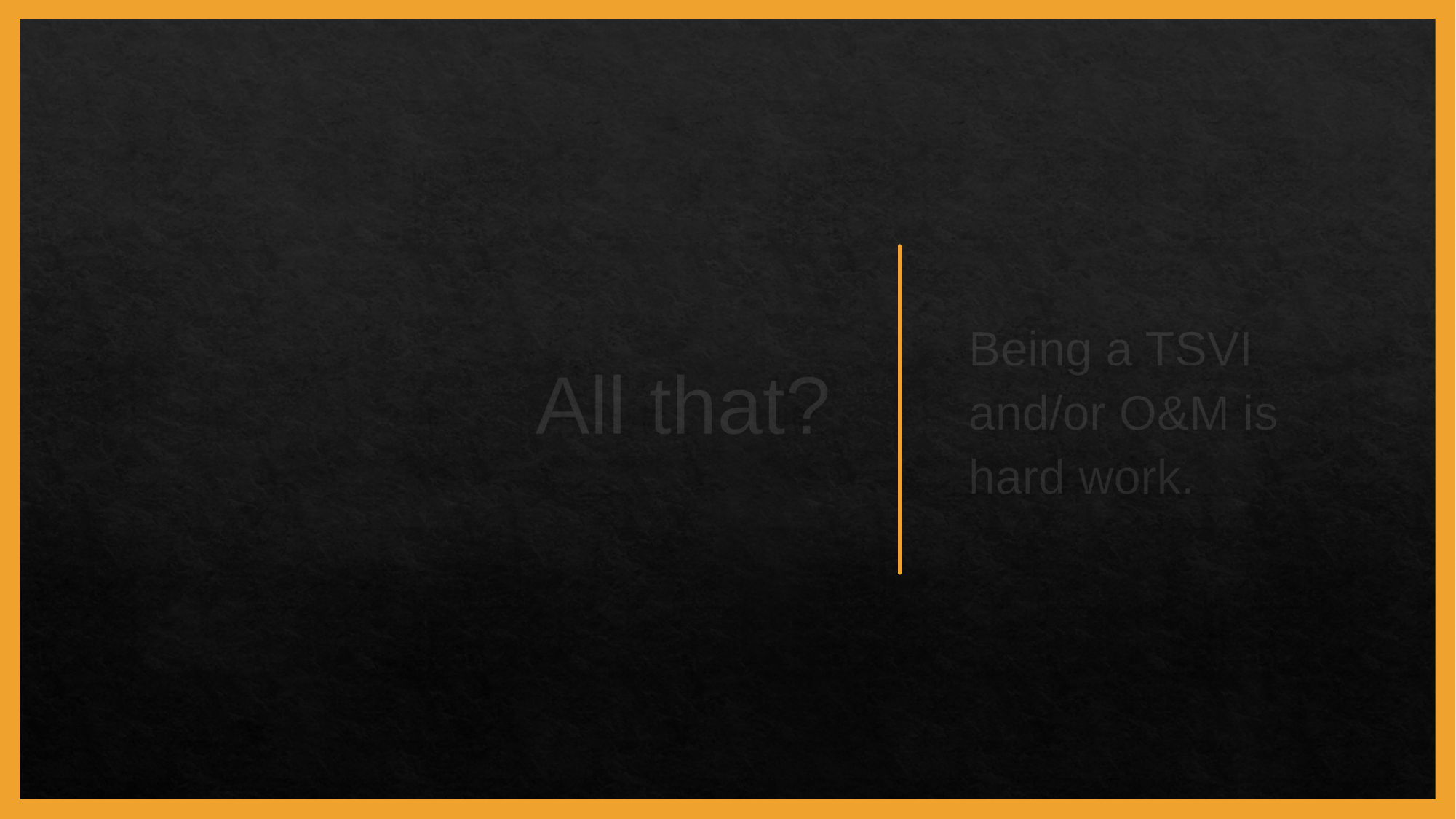

# All that?
Being a TSVI and/or O&M is hard work.